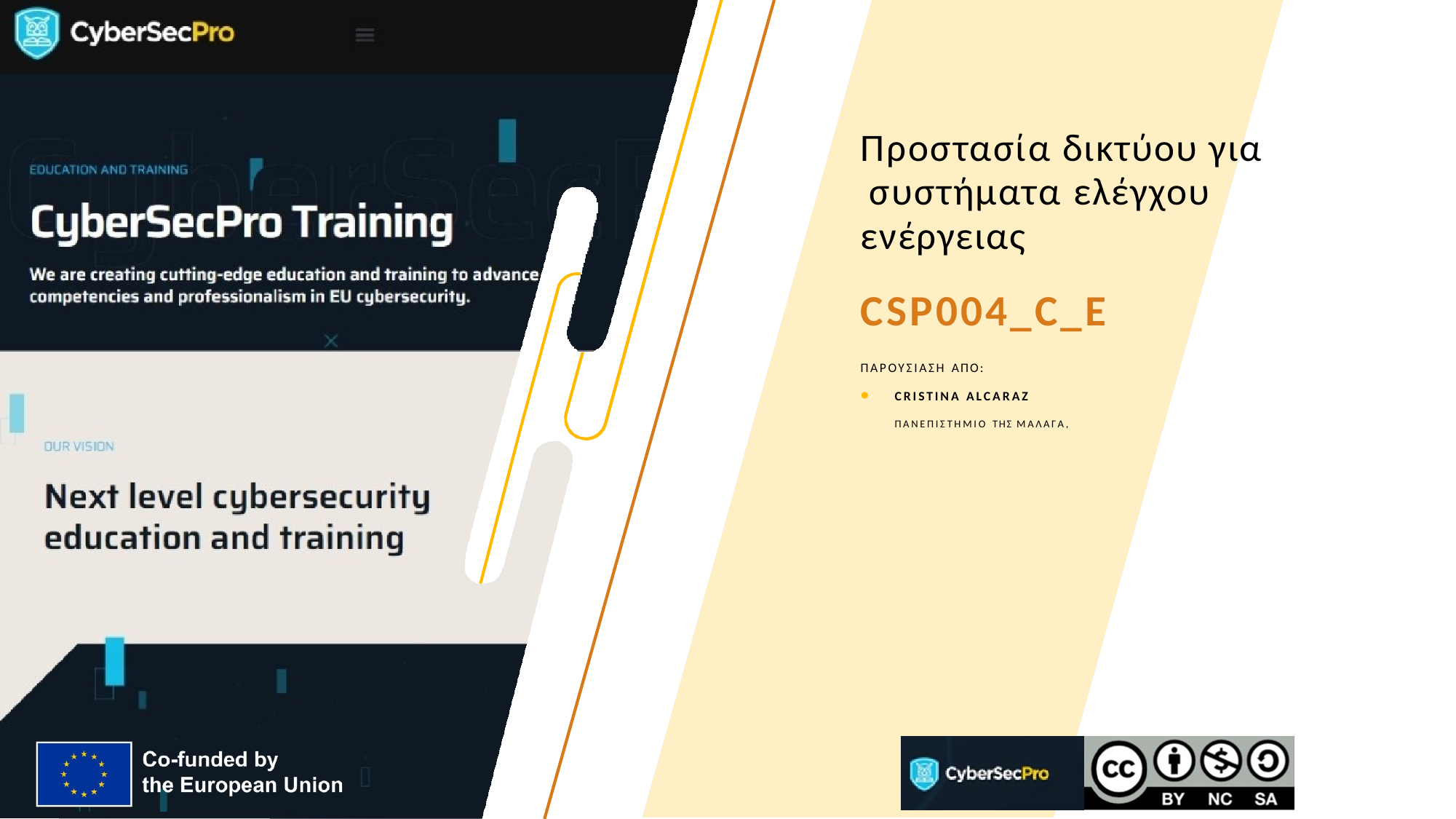

# Προστασία δικτύου για  συστήματα ελέγχου  ενέργειας
CSP004_C_E
ΠΑΡΟΥΣΊΑΣΗ ΑΠΌ:

CRISTINA ALCARAZ
ΠΑΝΕΠΙΣΤΉΜΙΟ ΤΗΣ ΜΆΛΑΓΑ,